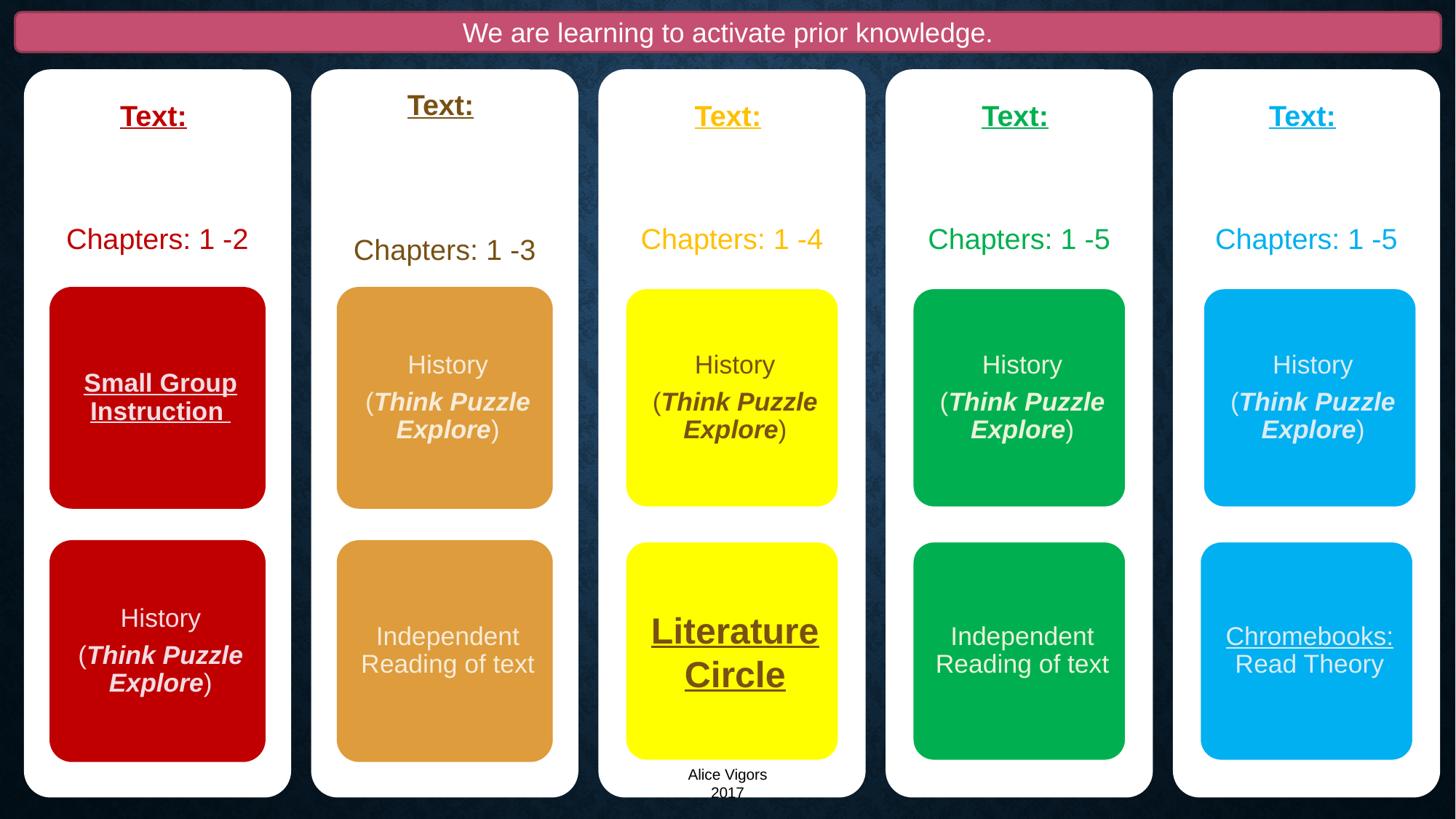

We are learning to activate prior knowledge.
Text:
*

Chapters: 1 -2
Small Group Instruction
History
(Think Puzzle Explore)
Text:
Five Times Dizzy & Dancing in the Anzac Deli
Chapters: 1 -3
History
(Think Puzzle Explore)
Independent Reading of text
Text:
Girl Underground

Chapters: 1 -4
History
(Think Puzzle Explore)
Literature Circle
Text:
Boy Overboard

Chapters: 1 -5
History
(Think Puzzle Explore)
Independent Reading of text
Text:
Boy Overboard

Chapters: 1 -5
History
(Think Puzzle Explore)
Chromebooks: Read Theory
Alice Vigors 2017